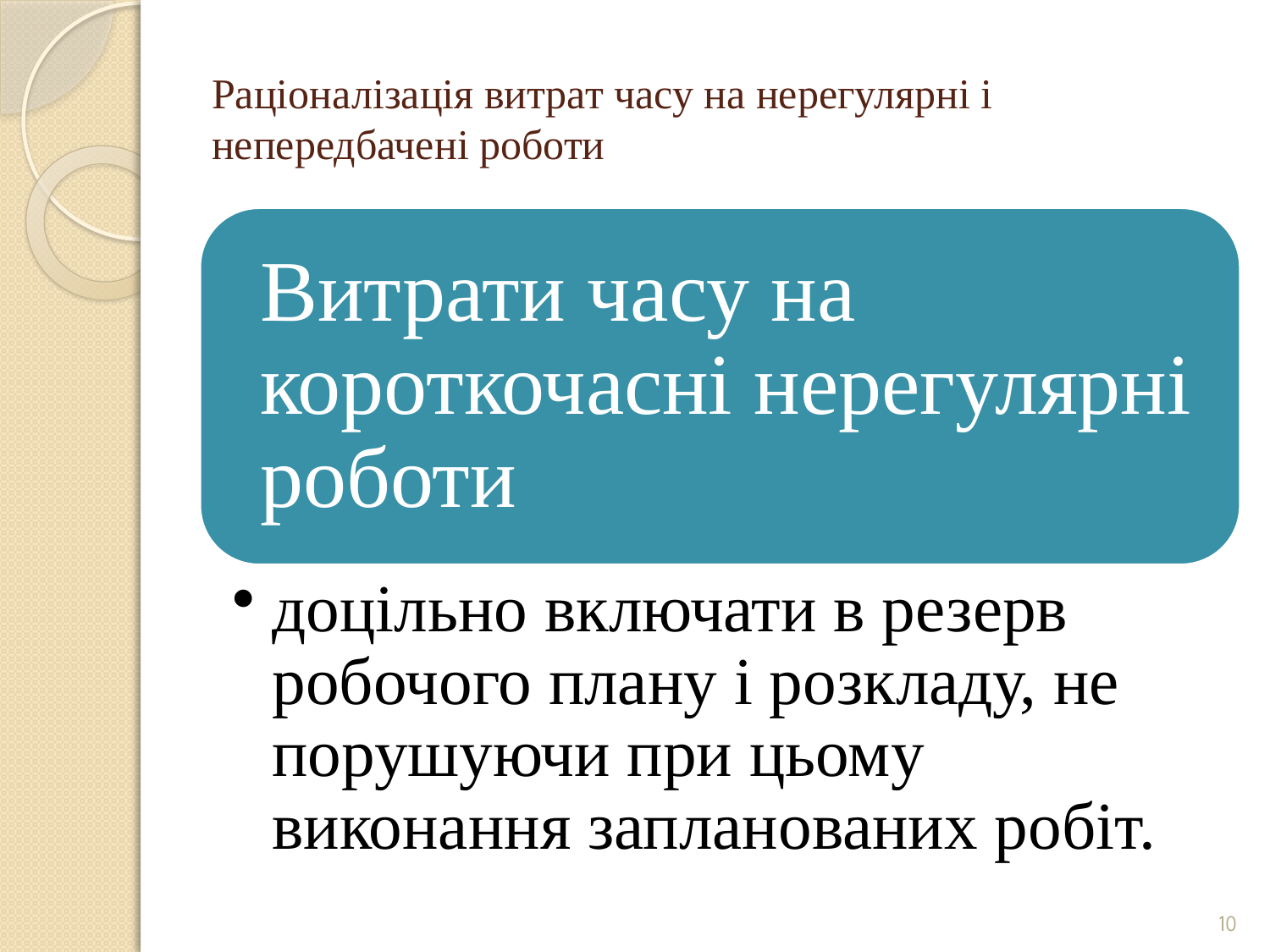

# Раціоналізація витрат часу на нерегулярні і непередбачені роботи
Витрати часу на короткочасні нерегулярні роботи
доцільно включати в резерв робочого плану і розкладу, не порушуючи при цьому виконання запланованих робіт.
10